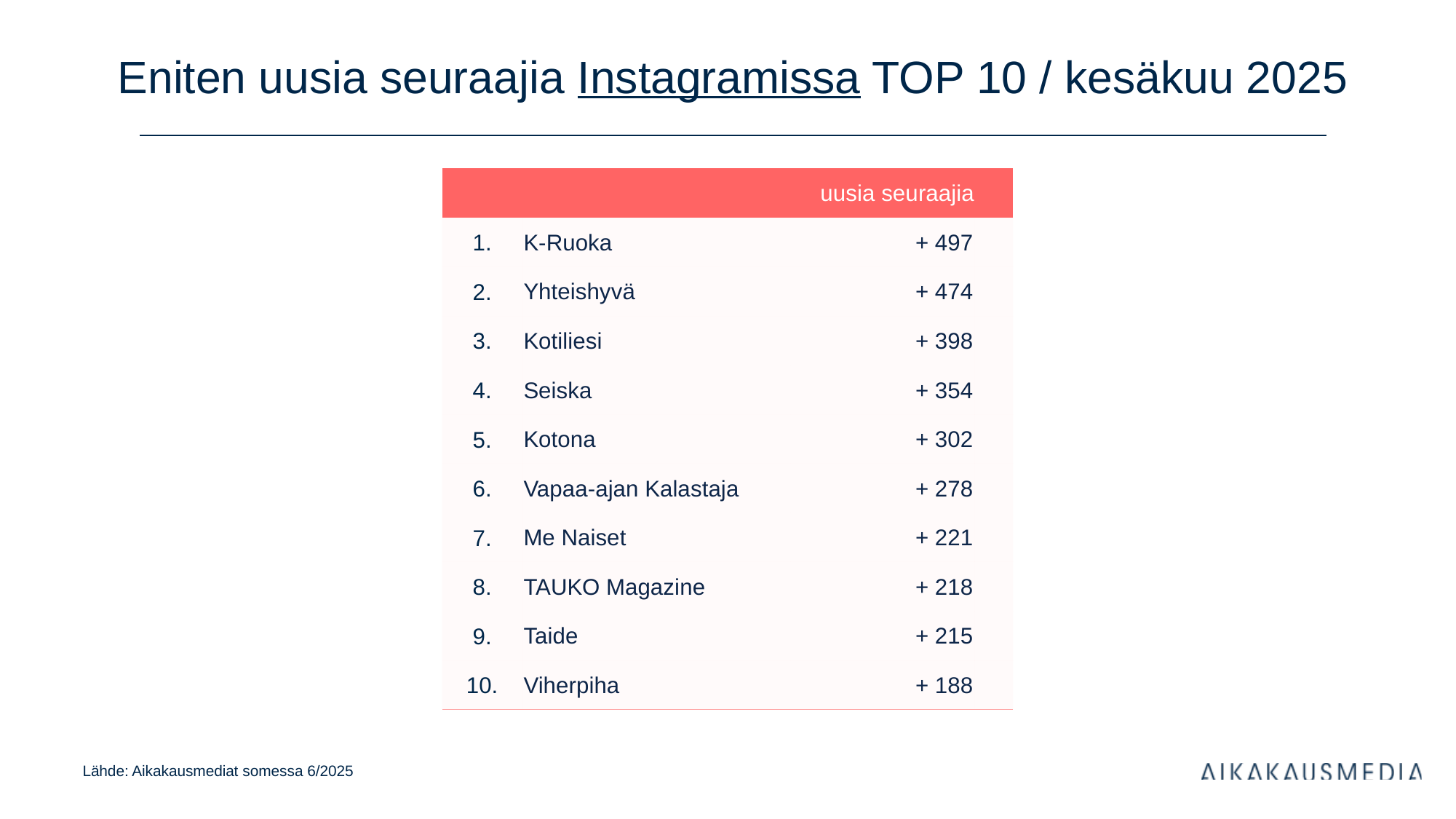

# Eniten uusia seuraajia Instagramissa TOP 10 / kesäkuu 2025
| uusia seuraajia |  | kanavan tilaajia |  |
| --- | --- | --- | --- |
| 1. | K-Ruoka | + 497 |  |
| 2. | Yhteishyvä | + 474 |  |
| 3. | Kotiliesi | + 398 |  |
| 4. | Seiska | + 354 |  |
| 5. | Kotona | + 302 |  |
| 6. | Vapaa-ajan Kalastaja | + 278 |  |
| 7. | Me Naiset | + 221 |  |
| 8. | TAUKO Magazine | + 218 |  |
| 9. | Taide | + 215 |  |
| 10. | Viherpiha | + 188 |  |